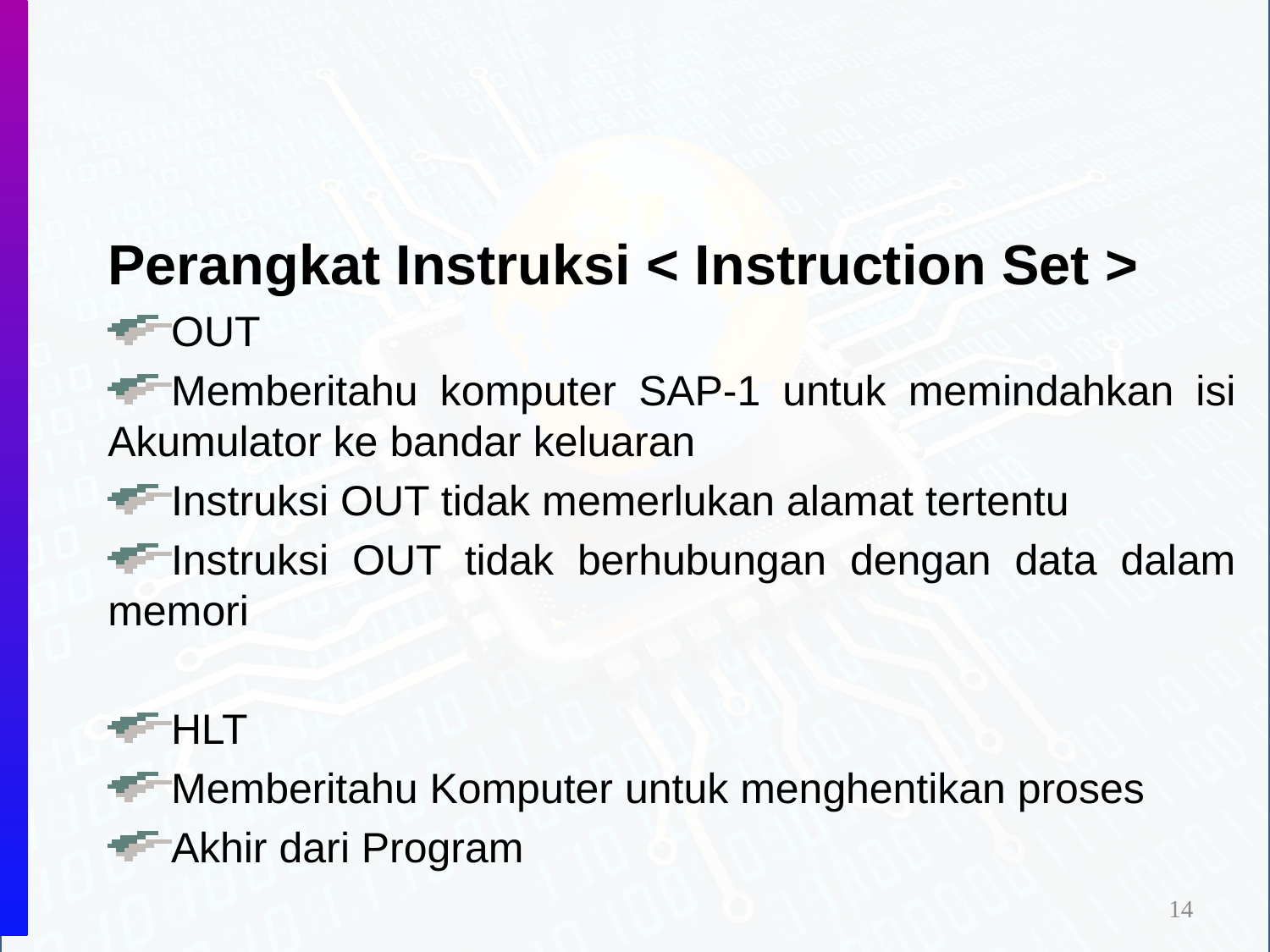

Perangkat Instruksi < Instruction Set >
OUT
Memberitahu komputer SAP-1 untuk memindahkan isi Akumulator ke bandar keluaran
Instruksi OUT tidak memerlukan alamat tertentu
Instruksi OUT tidak berhubungan dengan data dalam memori

HLT
Memberitahu Komputer untuk menghentikan proses
Akhir dari Program

14